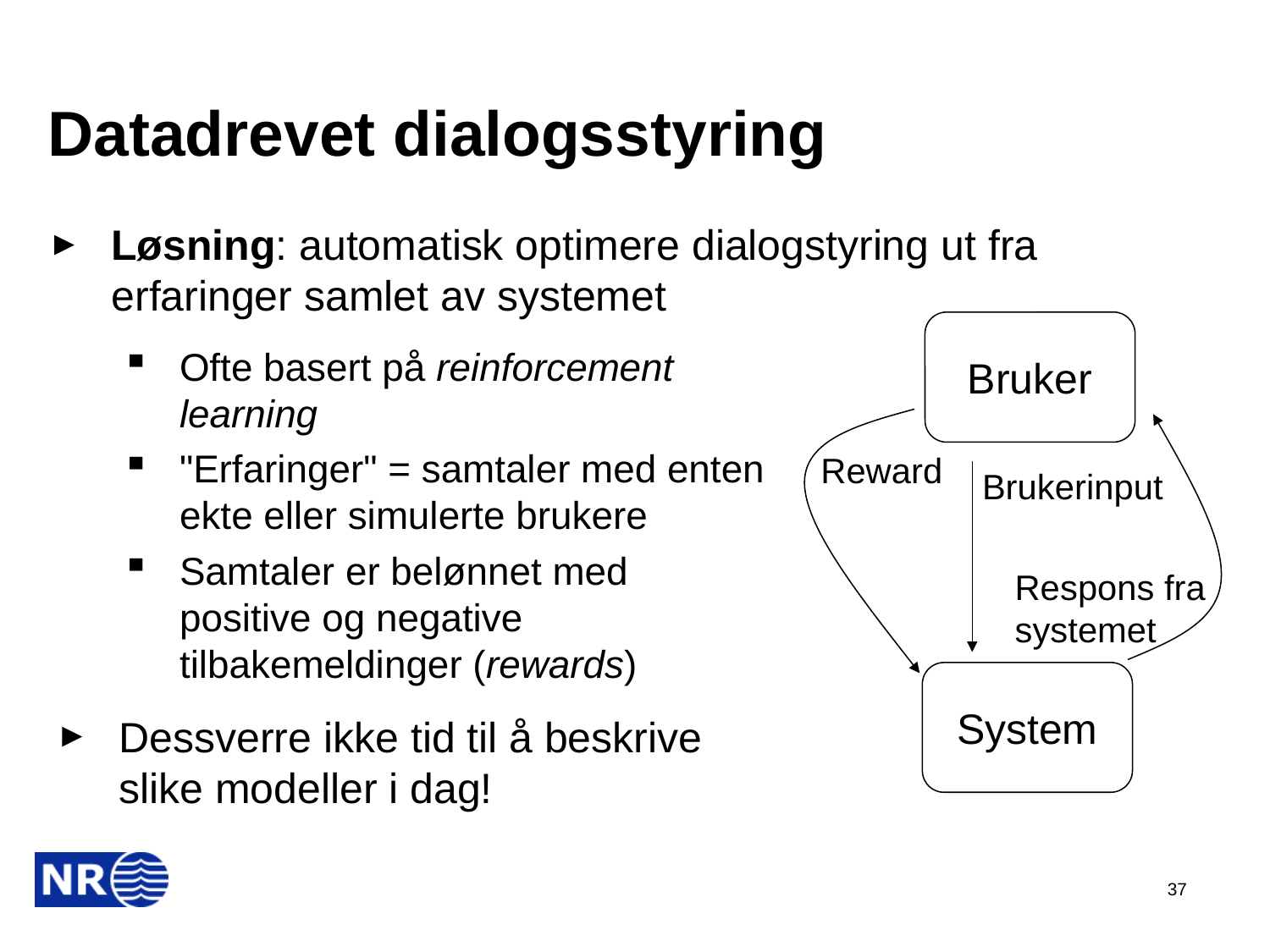

# Datadrevet dialogsstyring
Løsning: automatisk optimere dialogstyring ut fra erfaringer samlet av systemet

Bruker
Ofte basert på reinforcement learning
"Erfaringer" = samtaler med enten ekte eller simulerte brukere
Samtaler er belønnet med positive og negative tilbakemeldinger (rewards)
Dessverre ikke tid til å beskrive slike modeller i dag!

Reward

Respons fra systemet
Brukerinput
System
37